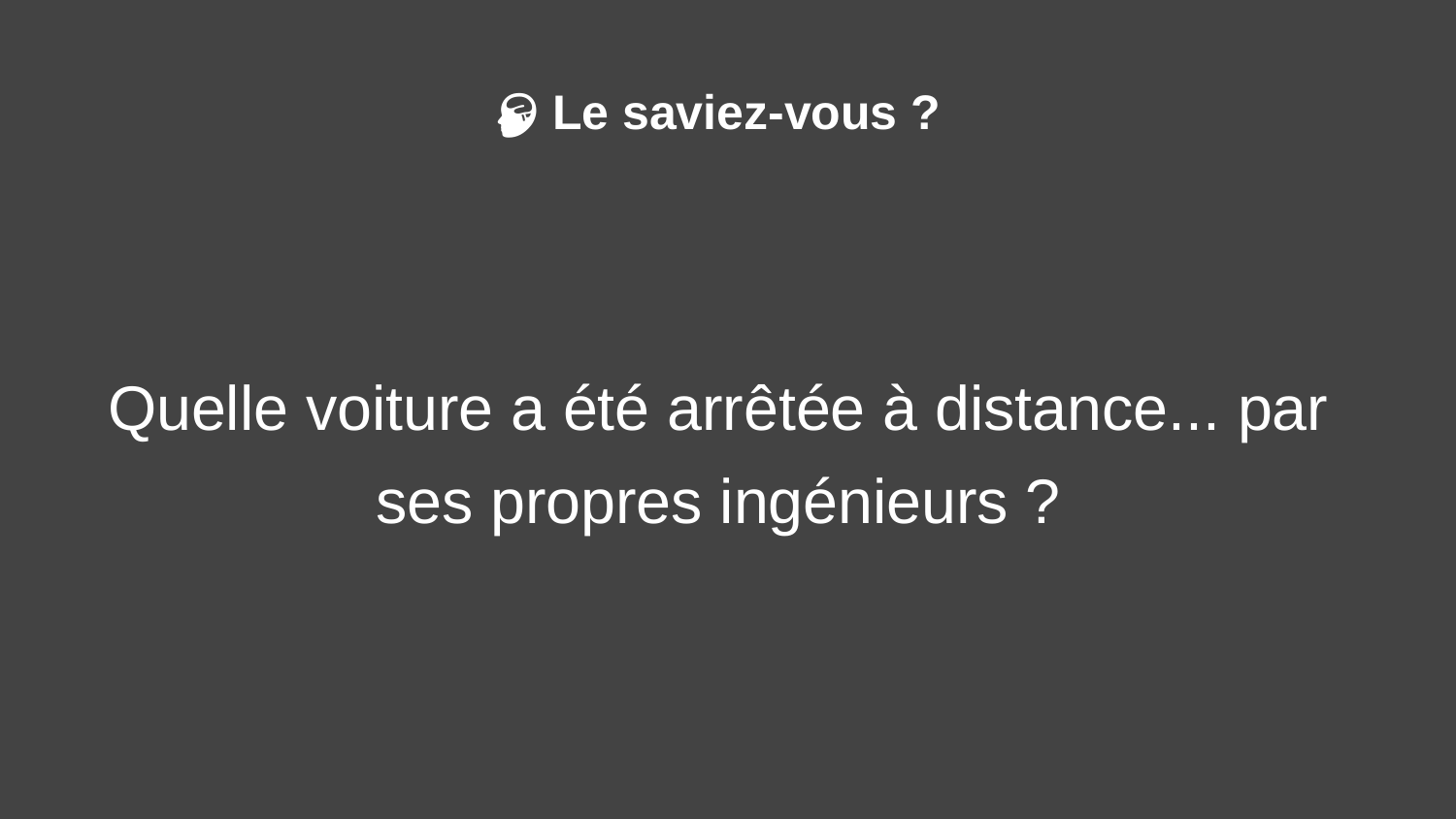

🧠 Le saviez-vous ?
Quelle voiture a été arrêtée à distance... par ses propres ingénieurs ?